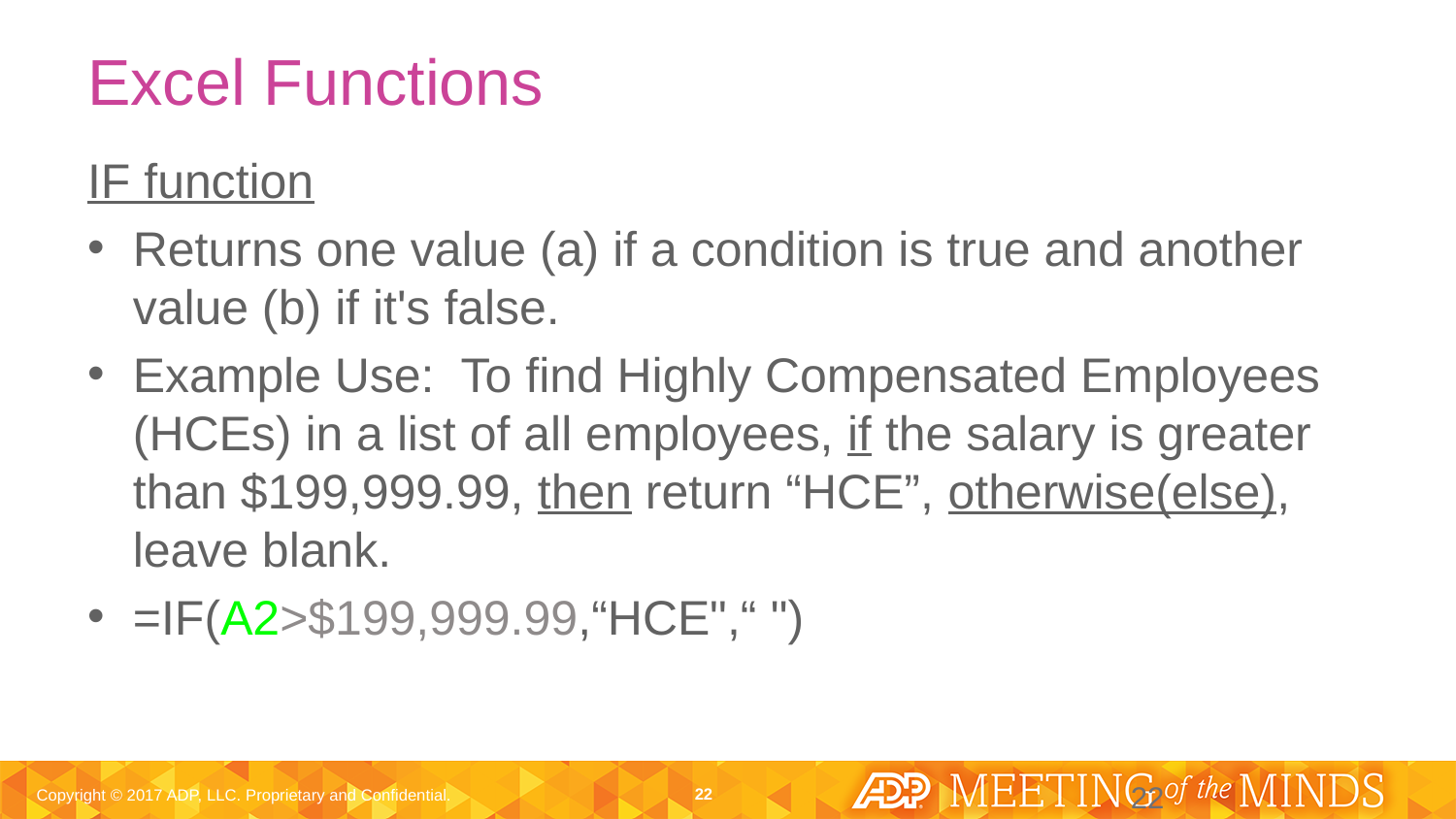

# Excel Functions
IF function
Returns one value (a) if a condition is true and another value (b) if it's false.
Example Use:  To find Highly Compensated Employees (HCEs) in a list of all employees, if the salary is greater than $199,999.99, then return “HCE”, otherwise(else), leave blank.
=IF(A2>$199,999.99,“HCE",“ ")
22